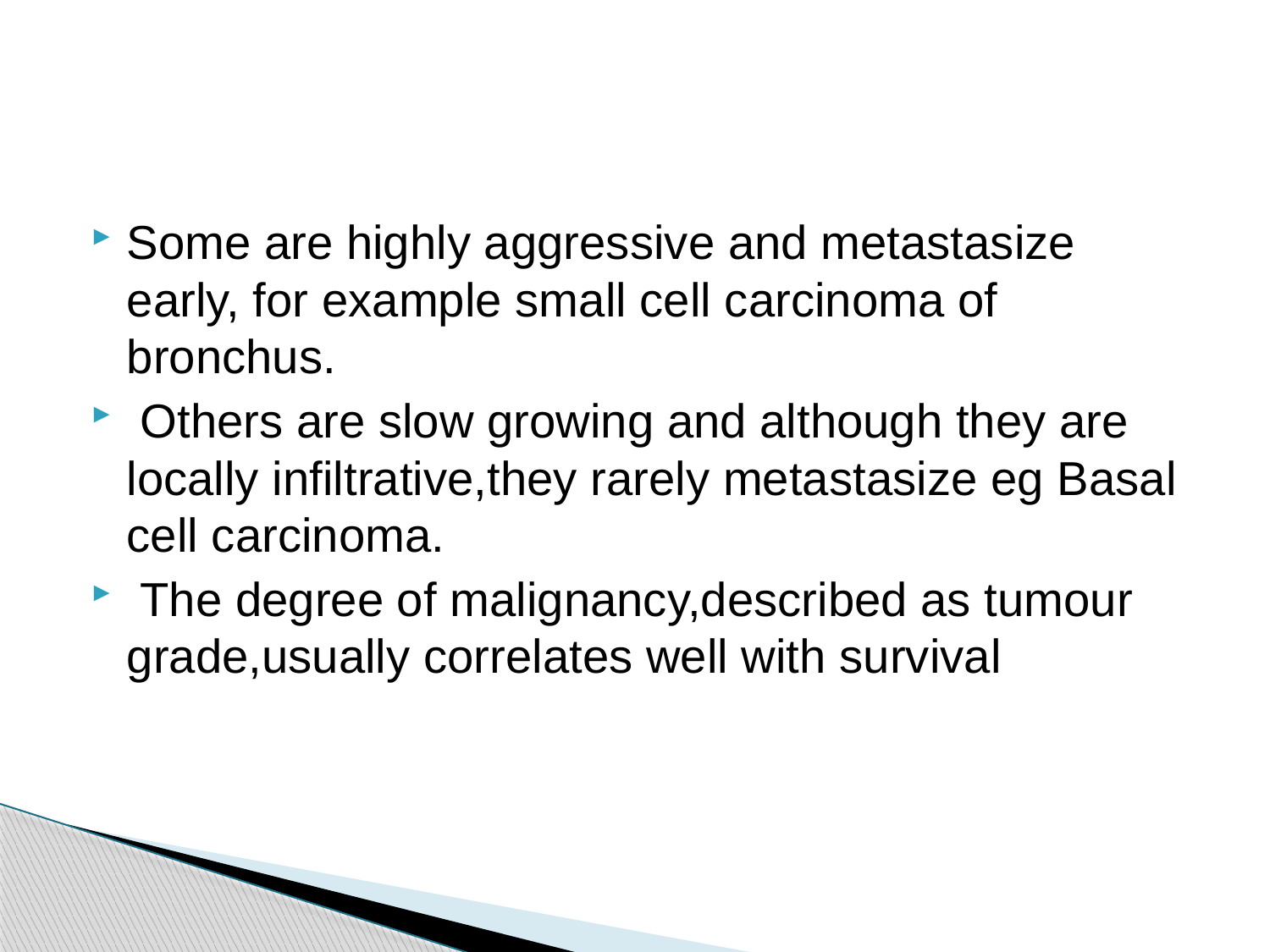

#
Some are highly aggressive and metastasize early, for example small cell carcinoma of bronchus.
 Others are slow growing and although they are locally infiltrative,they rarely metastasize eg Basal cell carcinoma.
 The degree of malignancy,described as tumour grade,usually correlates well with survival